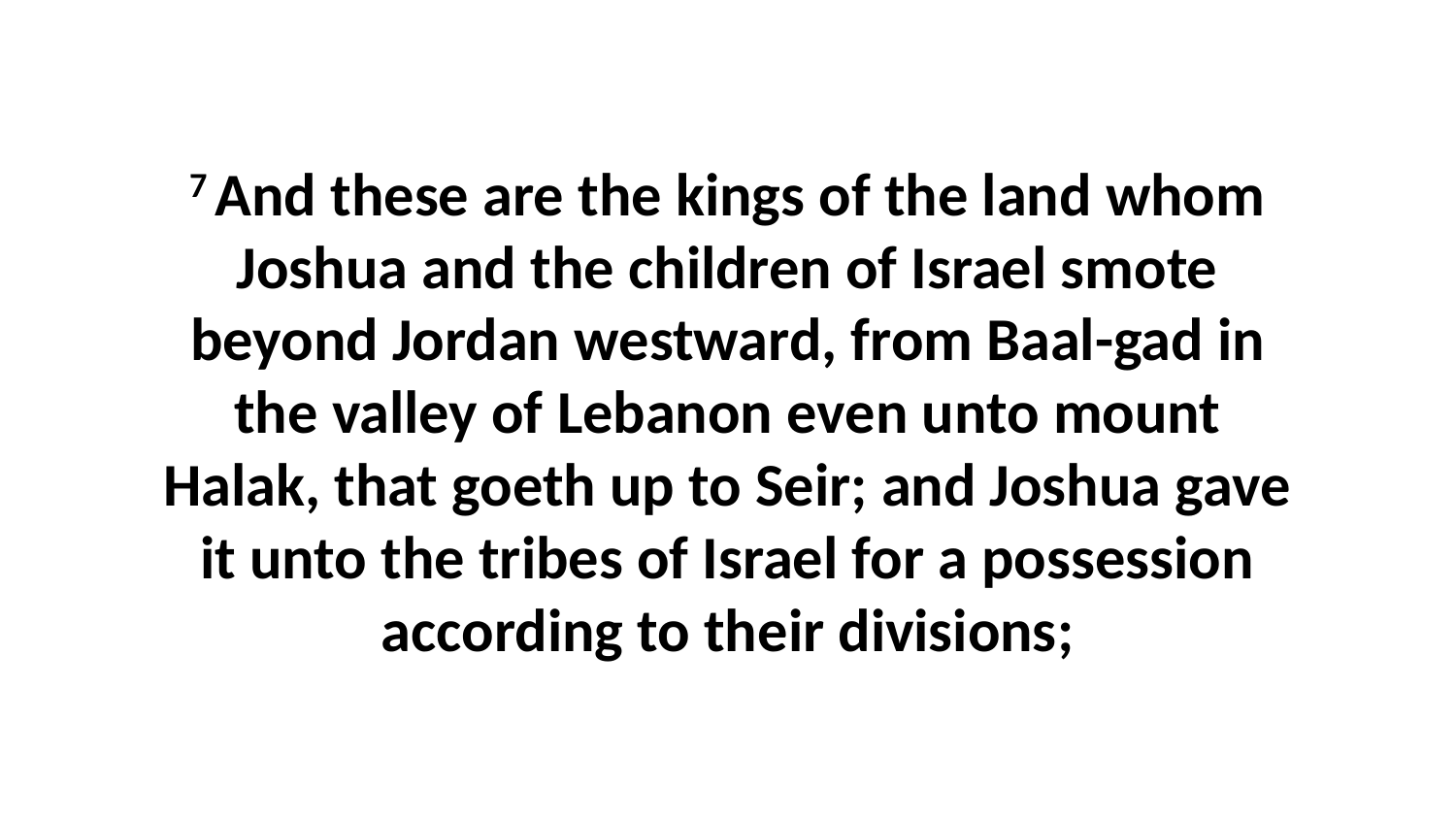

7 And these are the kings of the land whom Joshua and the children of Israel smote beyond Jordan westward, from Baal-gad in the valley of Lebanon even unto mount Halak, that goeth up to Seir; and Joshua gave it unto the tribes of Israel for a possession according to their divisions;